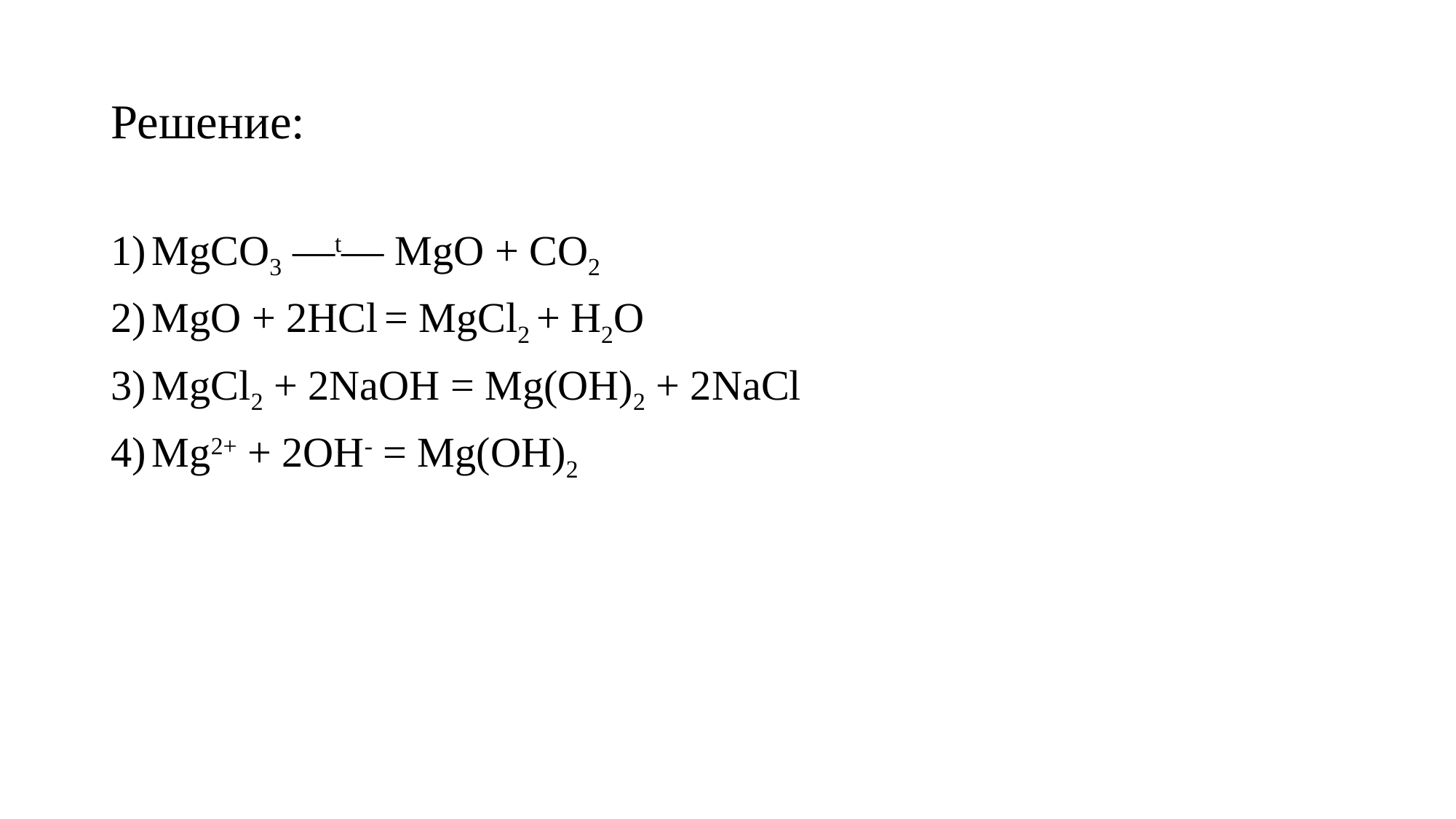

# Решение:
MgCO3 —t— MgO + CO2
MgO + 2HCl = MgCl2 + H2O
MgCl2 + 2NaOH = Mg(OH)2 + 2NaCl
Mg2+ + 2OH- = Mg(OH)2